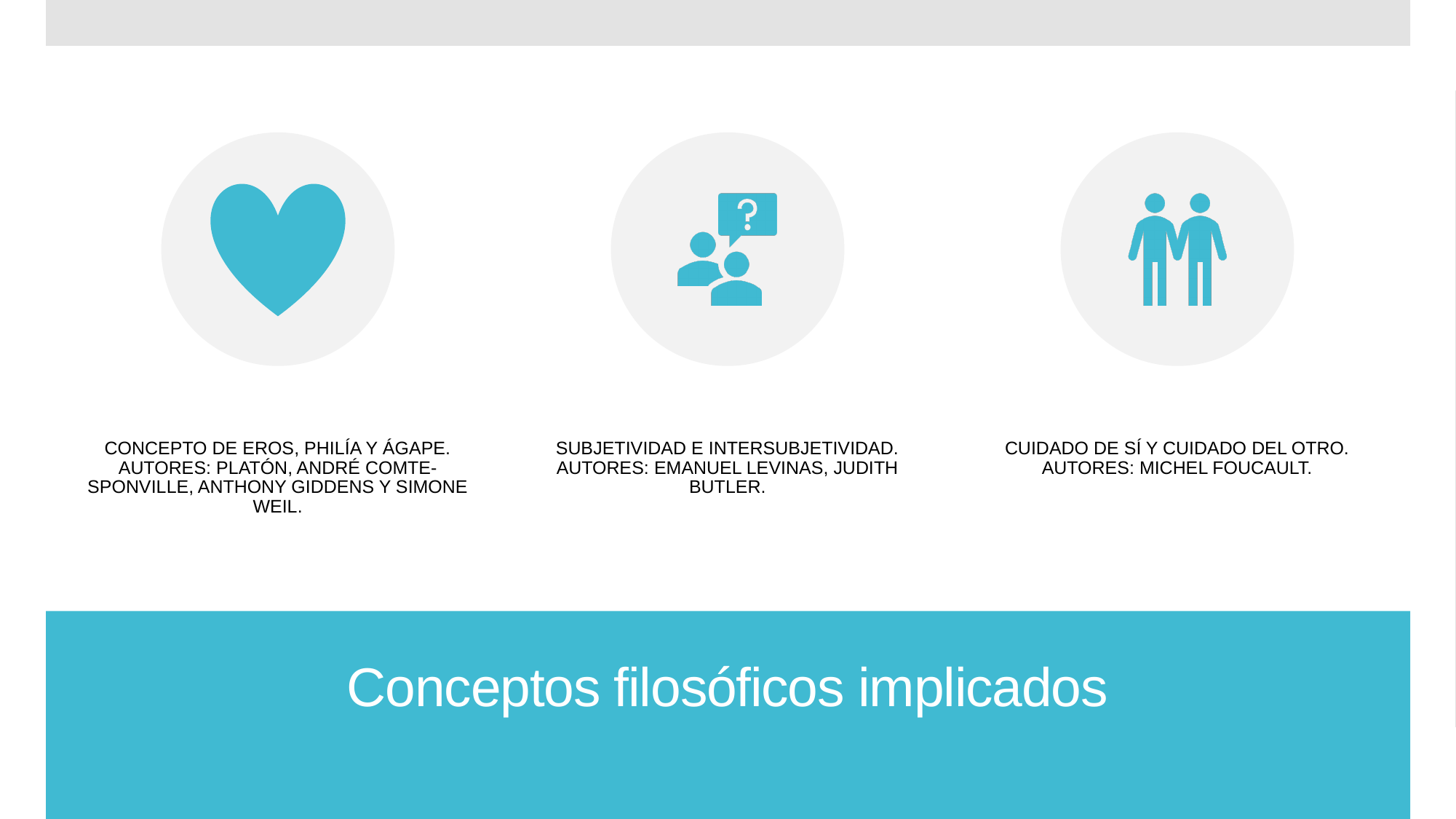

Concepto de Eros, philía y ágape. Autores: Platón, André Comte-Sponville, Anthony Giddens y Simone Weil.
Subjetividad e intersubjetividad. Autores: Emanuel Levinas, Judith Butler.
Cuidado de sí y cuidado del otro. Autores: Michel Foucault.
# Conceptos filosóficos implicados